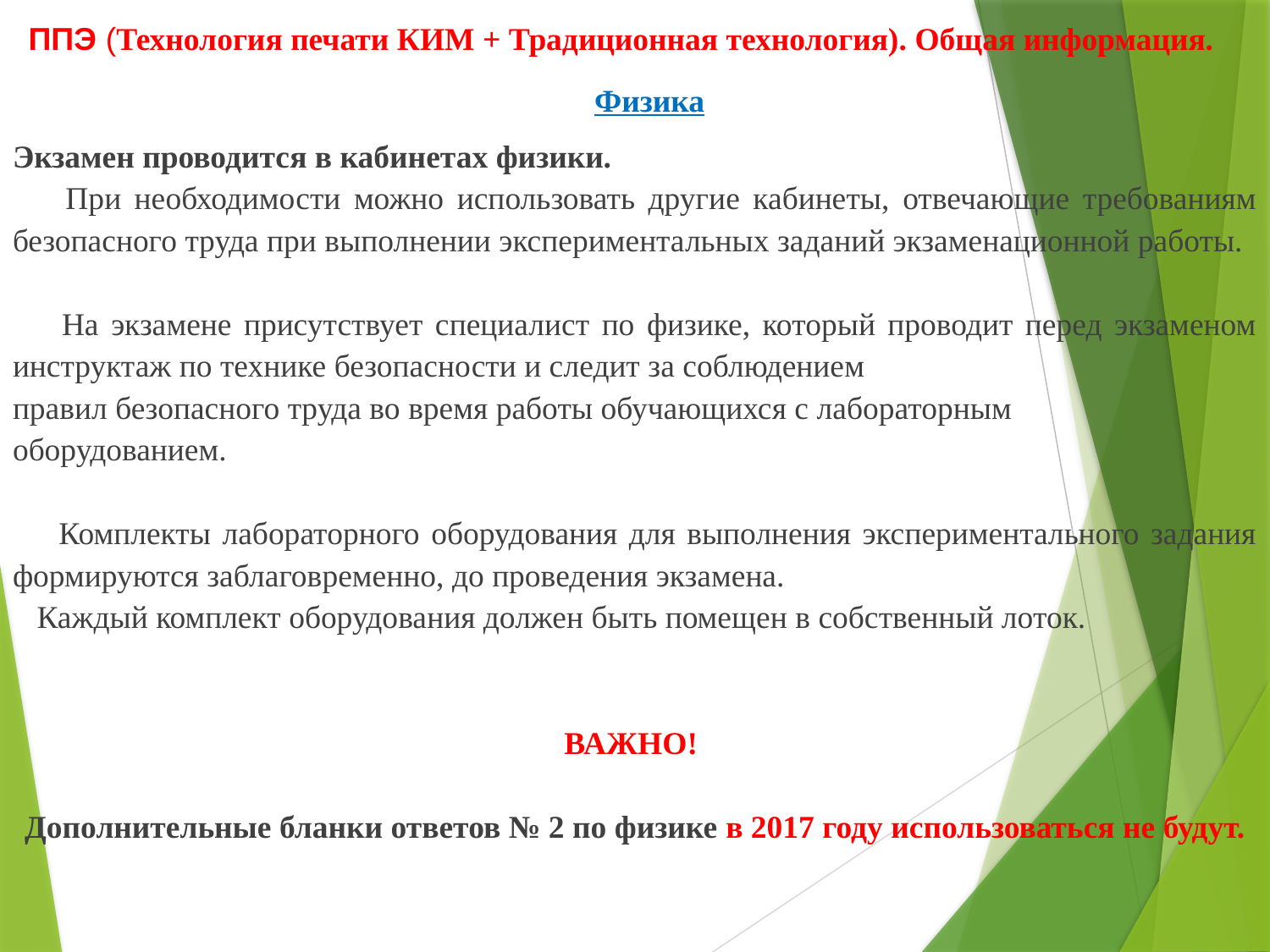

ППЭ (Технология печати КИМ + Традиционная технология). Общая информация.
    Физика
Экзамен проводится в кабинетах физики.
    При необходимости можно использовать другие кабинеты, отвечающие требованиям безопасного труда при выполнении экспериментальных заданий экзаменационной работы.

    На экзамене присутствует специалист по физике, который проводит перед экзаменом инструктаж по технике безопасности и следит за соблюдением
правил безопасного труда во время работы обучающихся с лабораторным
оборудованием.

    Комплекты лабораторного оборудования для выполнения экспериментального задания формируются заблаговременно, до проведения экзамена.
   Каждый комплект оборудования должен быть помещен в собственный лоток.

ВАЖНО!

Дополнительные бланки ответов № 2 по физике в 2017 году использоваться не будут.